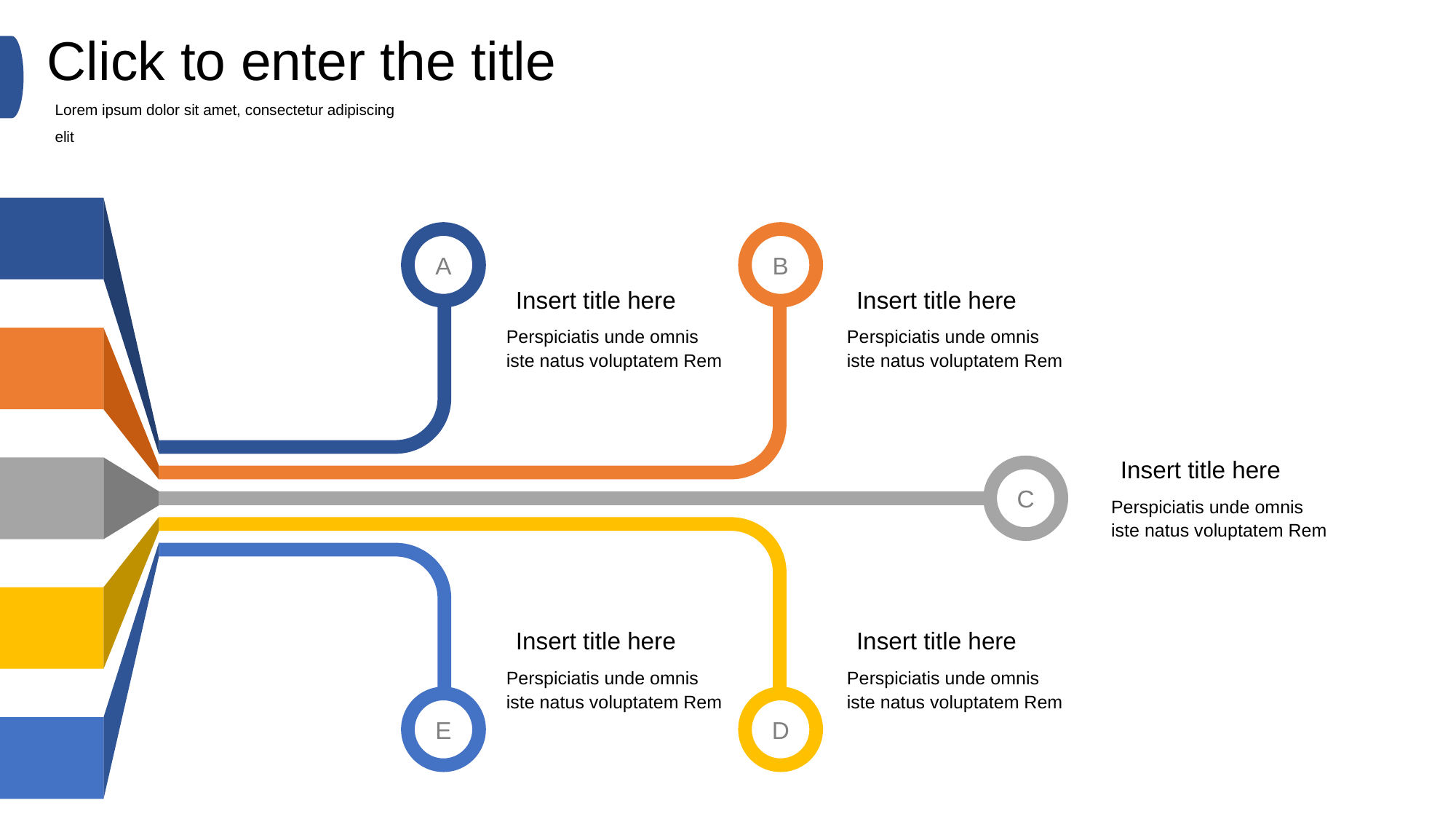

Click to enter the title
Lorem ipsum dolor sit amet, consectetur adipiscing elit

A
B
Insert title here
Insert title here

Perspiciatis unde omnis iste natus voluptatem Rem
Perspiciatis unde omnis iste natus voluptatem Rem

Insert title here

C
Perspiciatis unde omnis iste natus voluptatem Rem

Insert title here
Insert title here
Perspiciatis unde omnis iste natus voluptatem Rem
Perspiciatis unde omnis iste natus voluptatem Rem
E
D